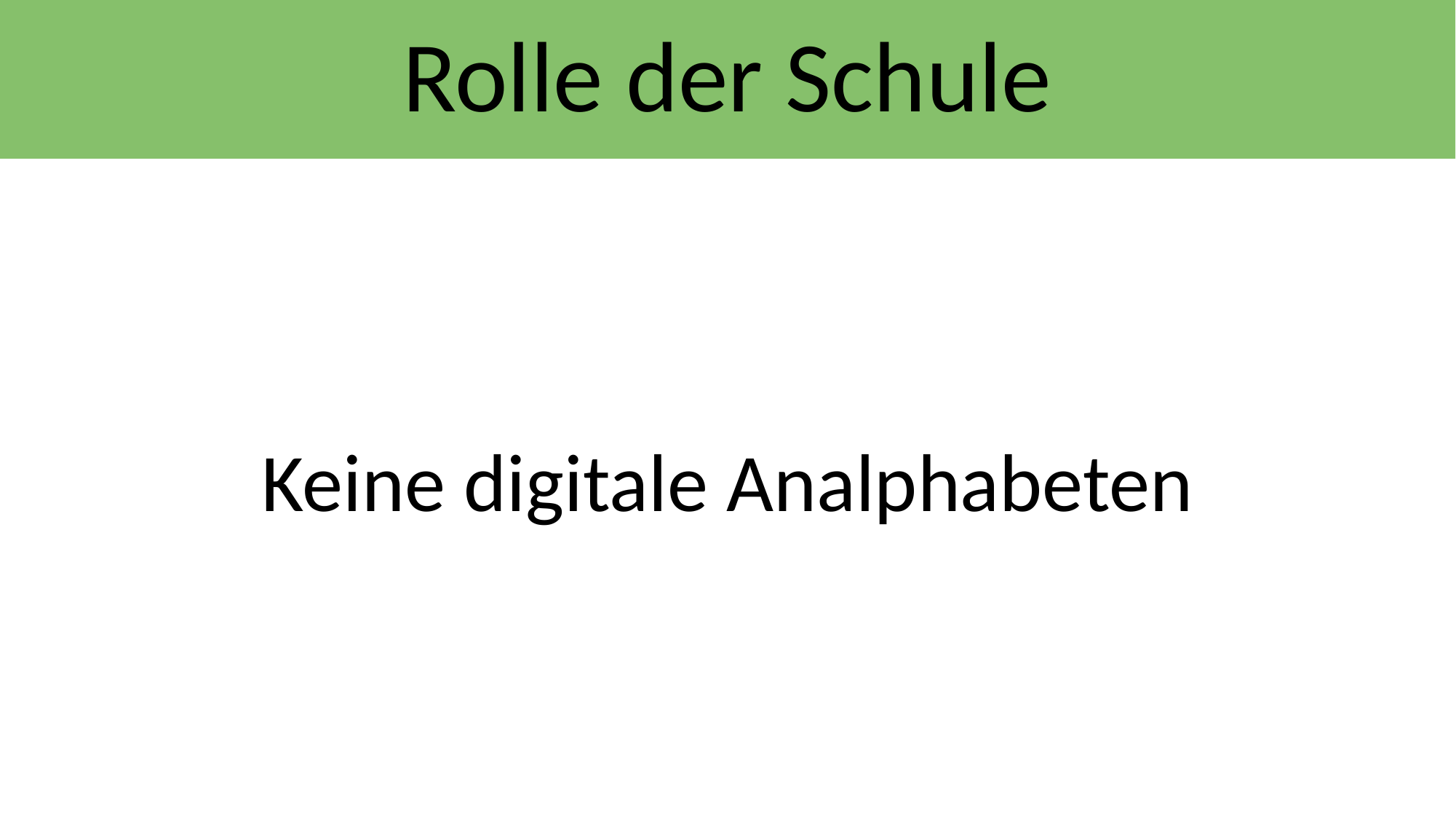

# Rolle der Schule

Keine digitale Analphabeten